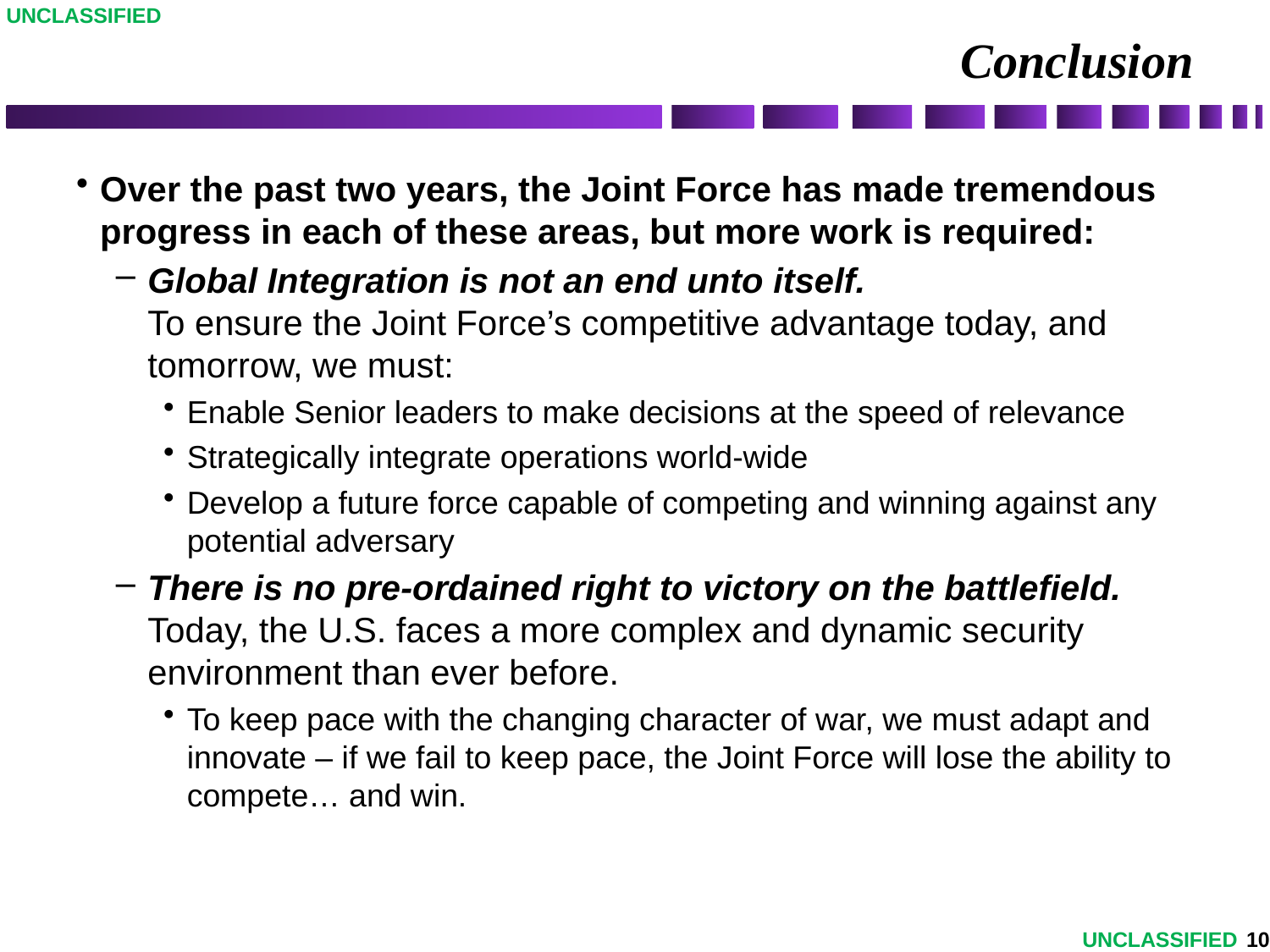

UNCLASSIFIED
# Conclusion
Over the past two years, the Joint Force has made tremendous progress in each of these areas, but more work is required:
Global Integration is not an end unto itself.
To ensure the Joint Force’s competitive advantage today, and tomorrow, we must:
Enable Senior leaders to make decisions at the speed of relevance
Strategically integrate operations world-wide
Develop a future force capable of competing and winning against any potential adversary
There is no pre-ordained right to victory on the battlefield.
Today, the U.S. faces a more complex and dynamic security environment than ever before.
To keep pace with the changing character of war, we must adapt and innovate – if we fail to keep pace, the Joint Force will lose the ability to compete… and win.
10
UNCLASSIFIED